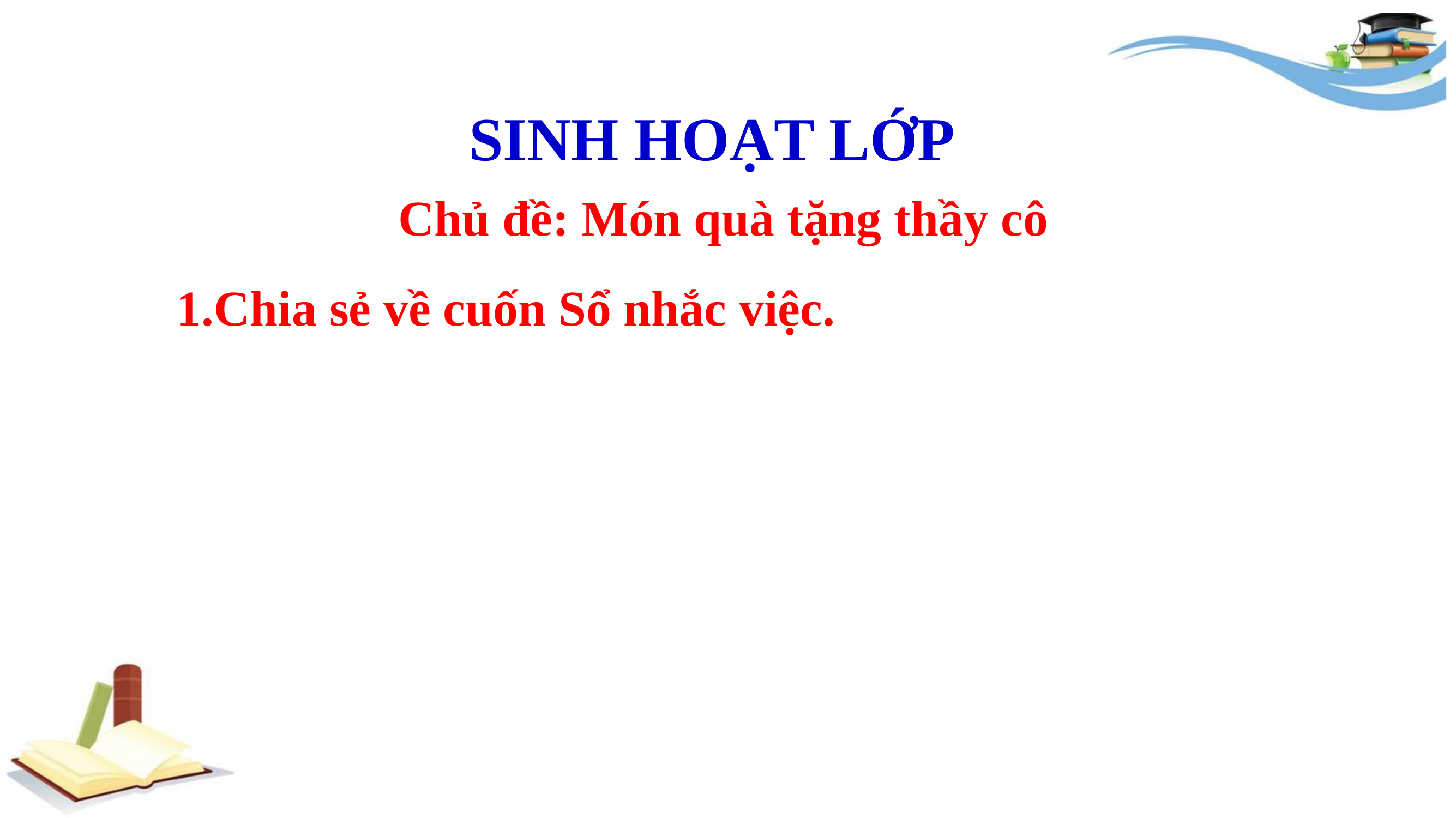

SINH HOẠT LỚP
Chủ đề: Món quà tặng thầy cô
1.Chia sẻ về cuốn Sổ nhắc việc.